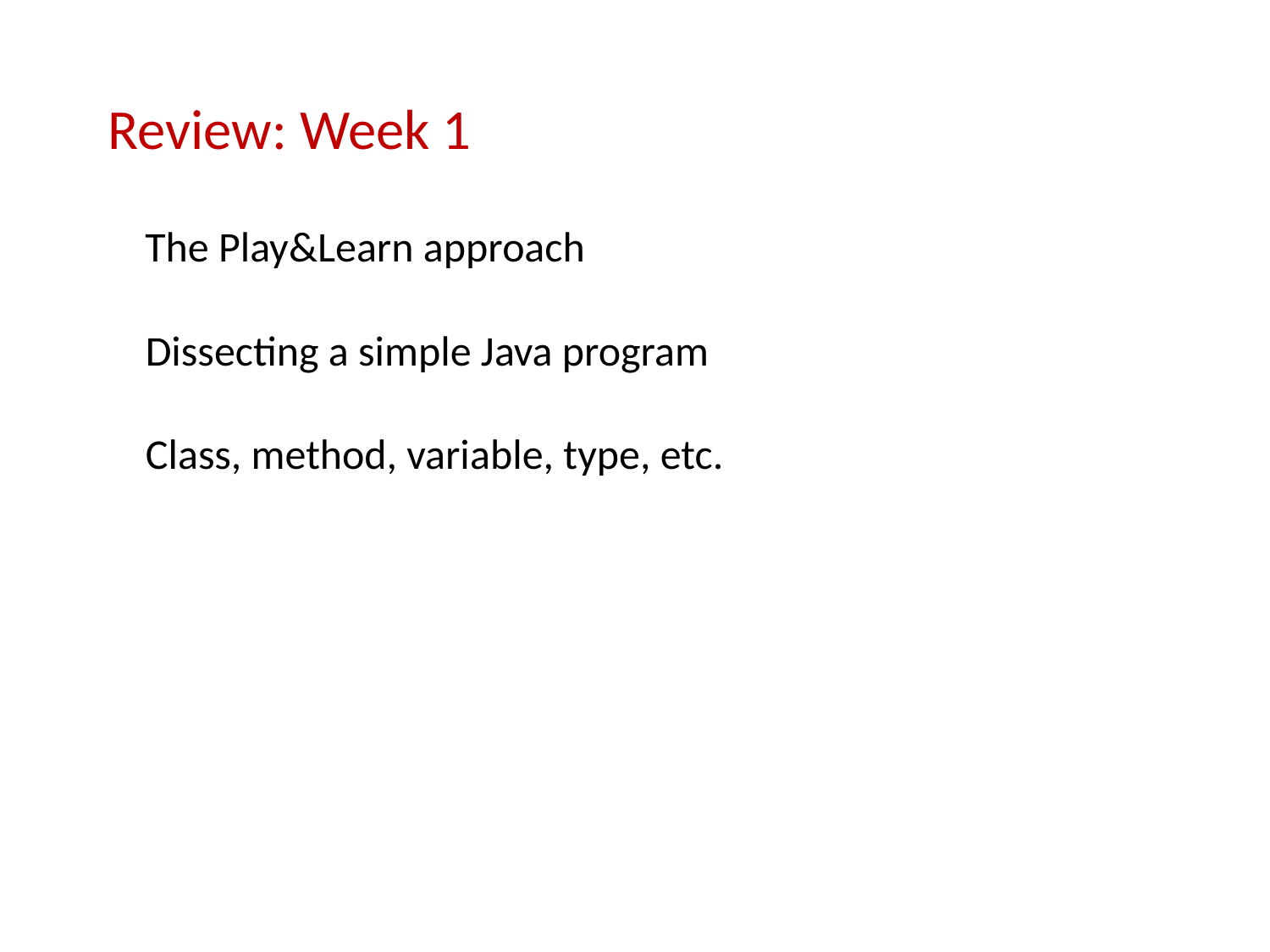

# Review: Week 1
The Play&Learn approach
Dissecting a simple Java program
Class, method, variable, type, etc.